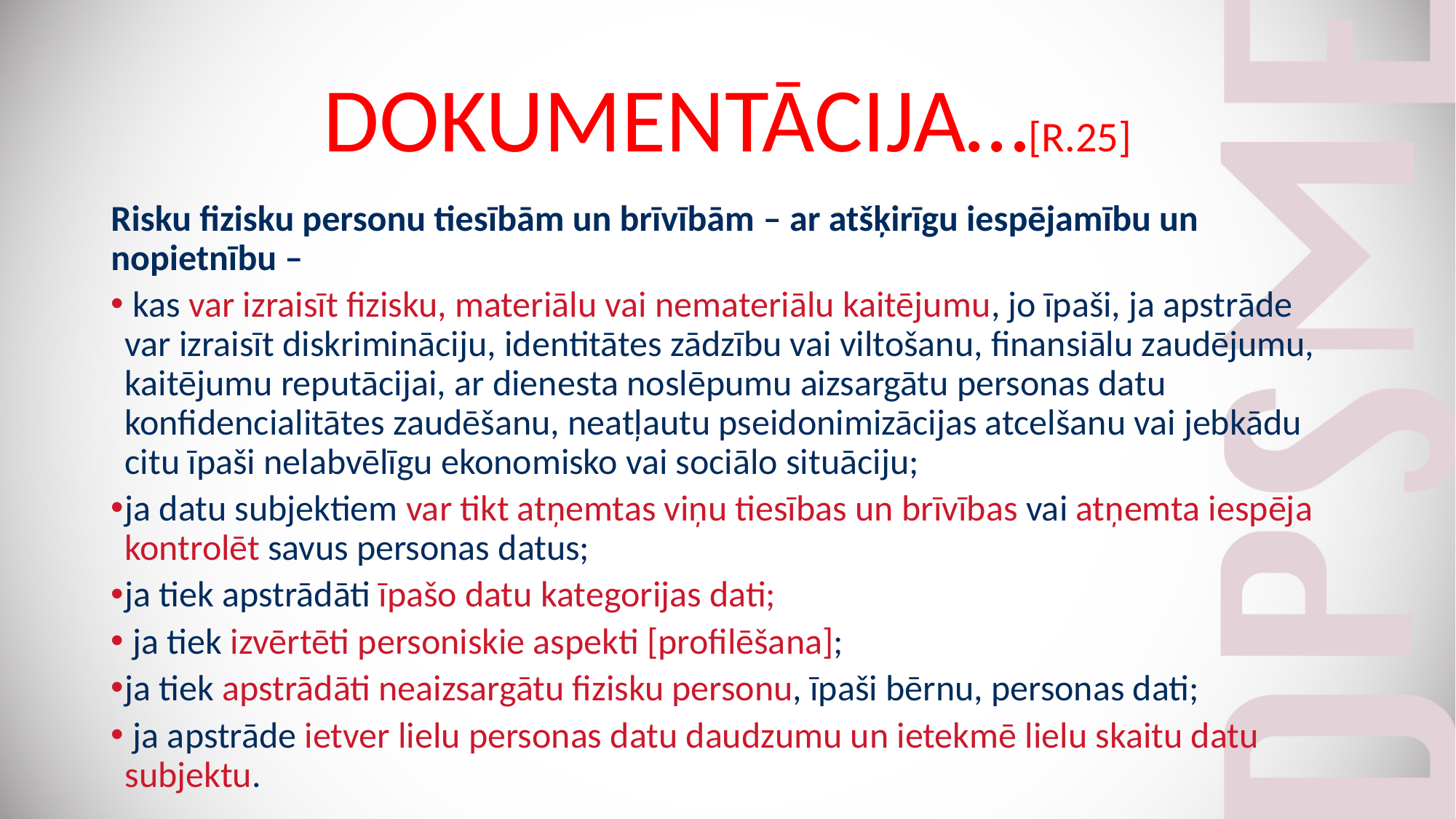

# DOKUMENTĀCIJA…[R.25]
Risku fizisku personu tiesībām un brīvībām – ar atšķirīgu iespējamību un nopietnību –
 kas var izraisīt fizisku, materiālu vai nemateriālu kaitējumu, jo īpaši, ja apstrāde var izraisīt diskrimināciju, identitātes zādzību vai viltošanu, finansiālu zaudējumu, kaitējumu reputācijai, ar dienesta noslēpumu aizsargātu personas datu konfidencialitātes zaudēšanu, neatļautu pseidonimizācijas atcelšanu vai jebkādu citu īpaši nelabvēlīgu ekonomisko vai sociālo situāciju;
ja datu subjektiem var tikt atņemtas viņu tiesības un brīvības vai atņemta iespēja kontrolēt savus personas datus;
ja tiek apstrādāti īpašo datu kategorijas dati;
 ja tiek izvērtēti personiskie aspekti [profilēšana];
ja tiek apstrādāti neaizsargātu fizisku personu, īpaši bērnu, personas dati;
 ja apstrāde ietver lielu personas datu daudzumu un ietekmē lielu skaitu datu subjektu.